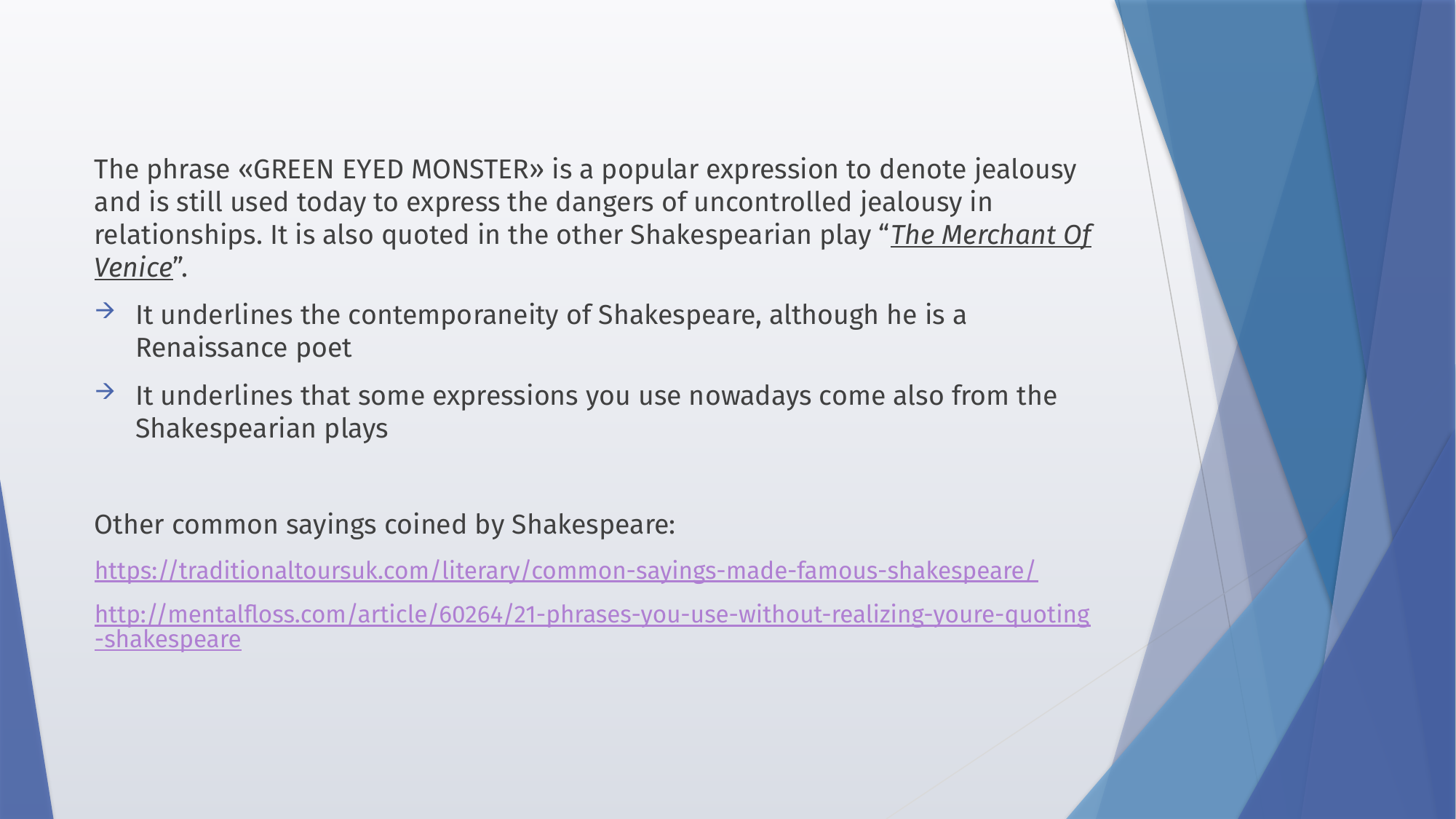

The phrase «GREEN EYED MONSTER» is a popular expression to denote jealousy and is still used today to express the dangers of uncontrolled jealousy in relationships. It is also quoted in the other Shakespearian play “The Merchant Of Venice”.
It underlines the contemporaneity of Shakespeare, although he is a  Renaissance poet
It underlines that some expressions you use nowadays come also from the Shakespearian plays

Other common sayings coined by Shakespeare:
https://traditionaltoursuk.com/literary/common-sayings-made-famous-shakespeare/
http://mentalfloss.com/article/60264/21-phrases-you-use-without-realizing-youre-quoting-shakespeare